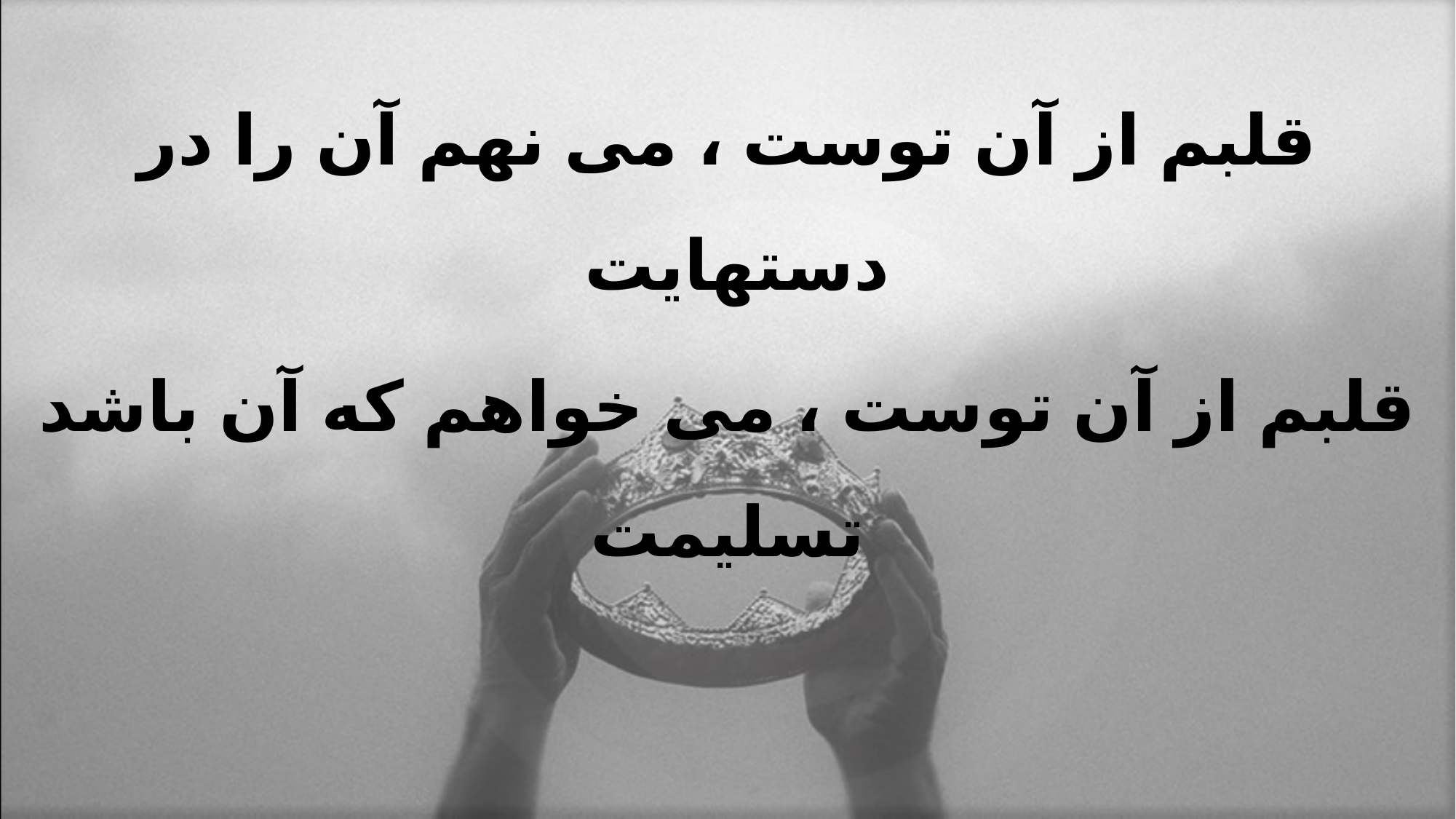

قلبم از آن توست ، می نهم آن را در دستهایت
قلبم از آن توست ، می خواهم که آن باشد تسلیمت